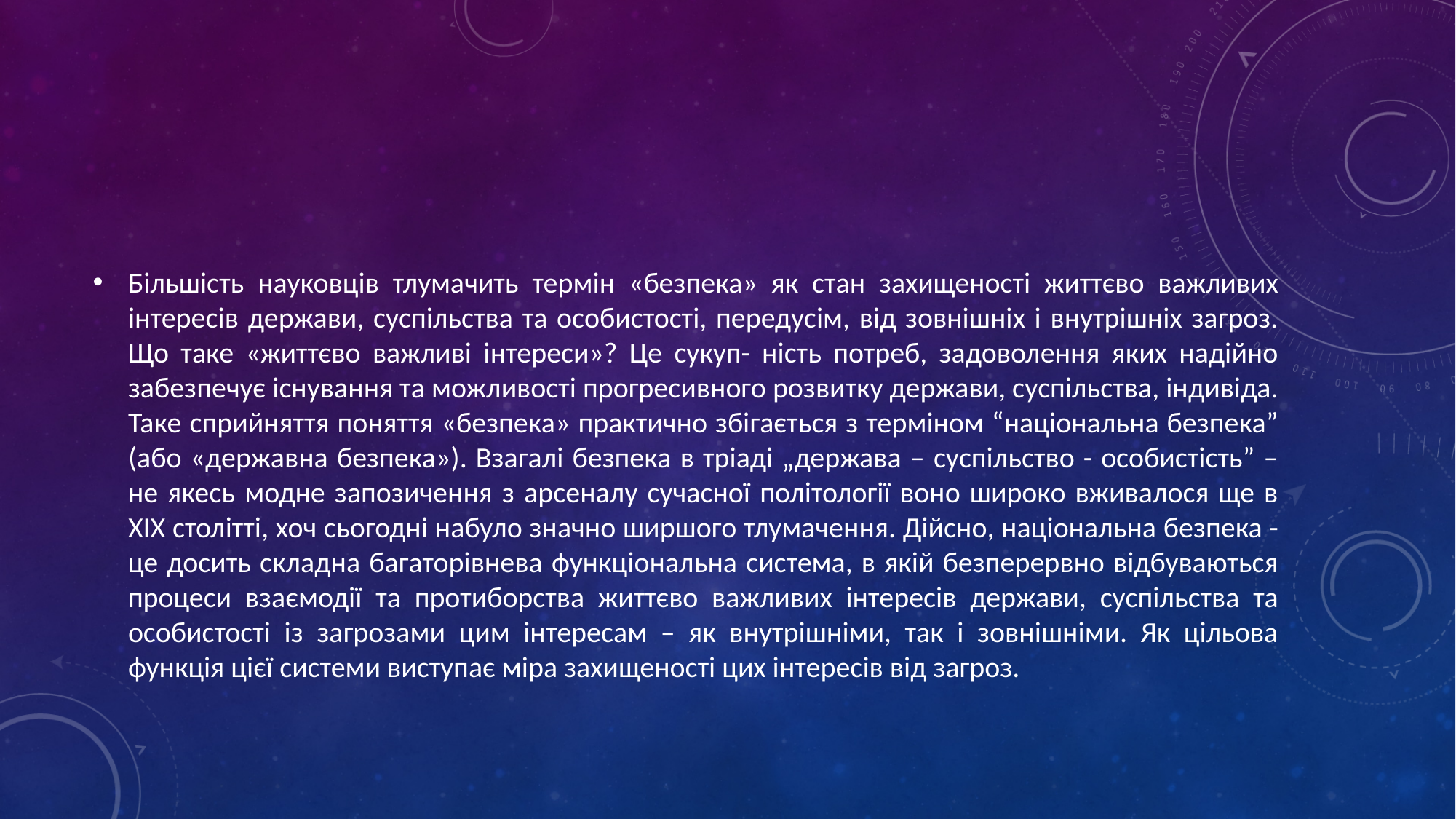

#
Більшість науковців тлумачить термін «безпека» як стан захищеності життєво важливих інтересів держави, суспільства та особистості, передусім, від зовнішніх і внутрішніх загроз. Що таке «життєво важливі інтереси»? Це сукуп- ність потреб, задоволення яких надійно забезпечує існування та можливості прогресивного розвитку держави, суспільства, індивіда. Таке сприйняття поняття «безпека» практично збігається з терміном “національна безпека” (або «державна безпека»). Взагалі безпека в тріаді „держава – суспільство - особистість” – не якесь модне запозичення з арсеналу сучасної політології воно широко вживалося ще в ХІХ столітті, хоч сьогодні набуло значно ширшого тлумачення. Дійсно, національна безпека - це досить складна багаторівнева функціональна система, в якій безперервно відбуваються процеси взаємодії та протиборства життєво важливих інтересів держави, суспільства та особистості із загрозами цим інтересам – як внутрішніми, так і зовнішніми. Як цільова функція цієї системи виступає міра захищеності цих інтересів від загроз.